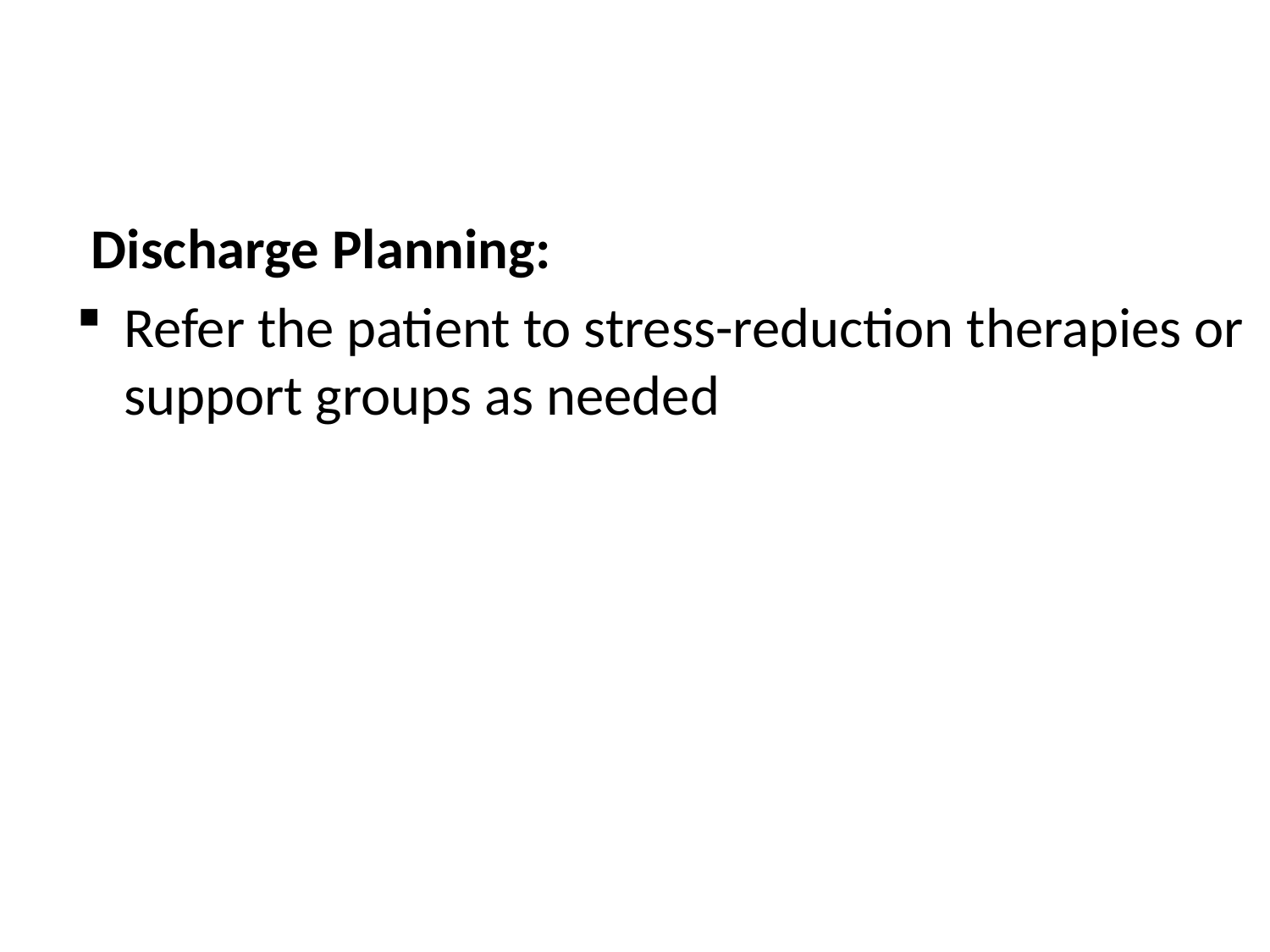

#
Discharge Planning:
Refer the patient to stress-reduction therapies or support groups as needed